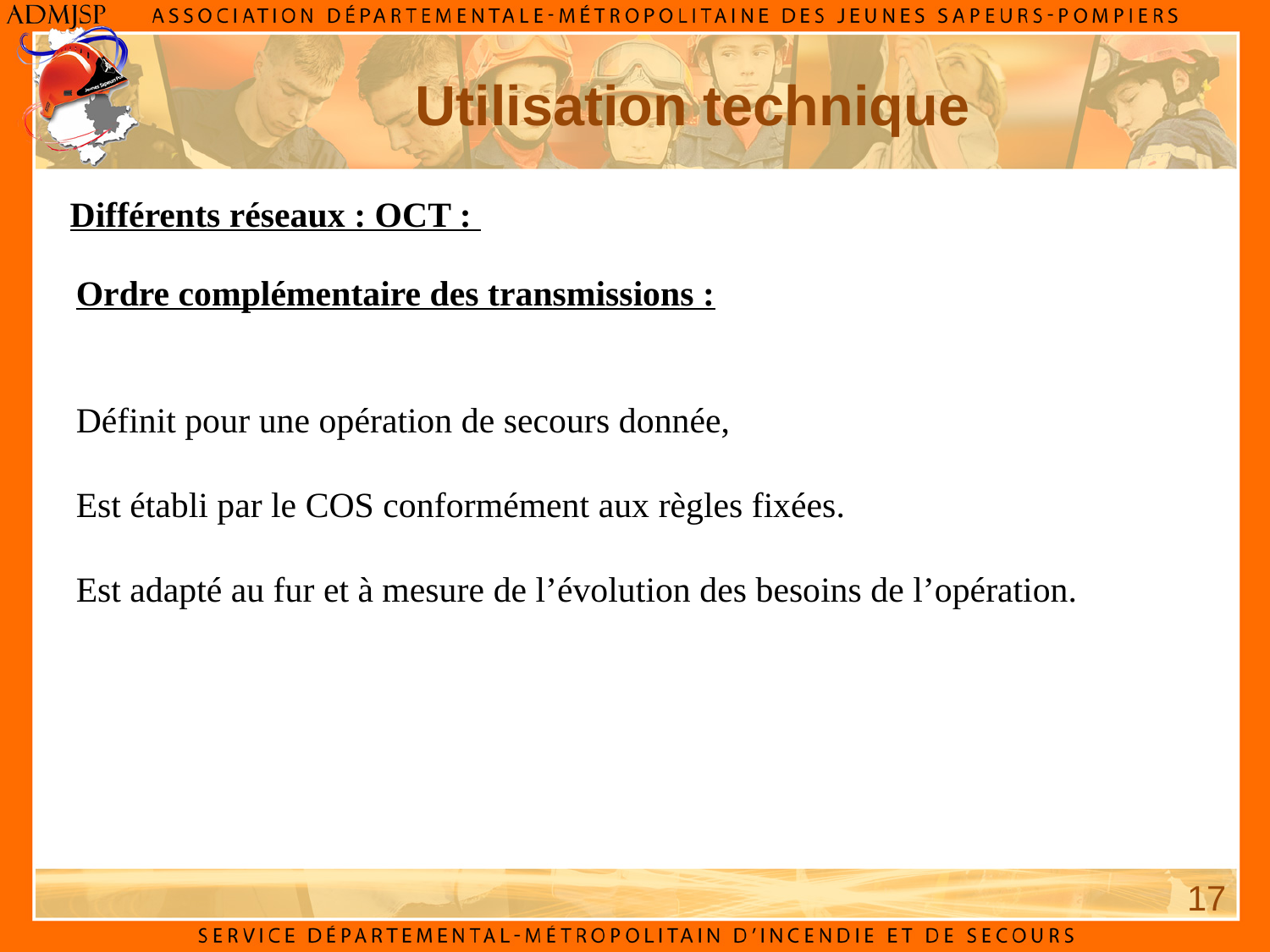

Utilisation technique
Différents réseaux : OCT :
Ordre complémentaire des transmissions :

Définit pour une opération de secours donnée,

Est établi par le COS conformément aux règles fixées.

Est adapté au fur et à mesure de l’évolution des besoins de l’opération.

17